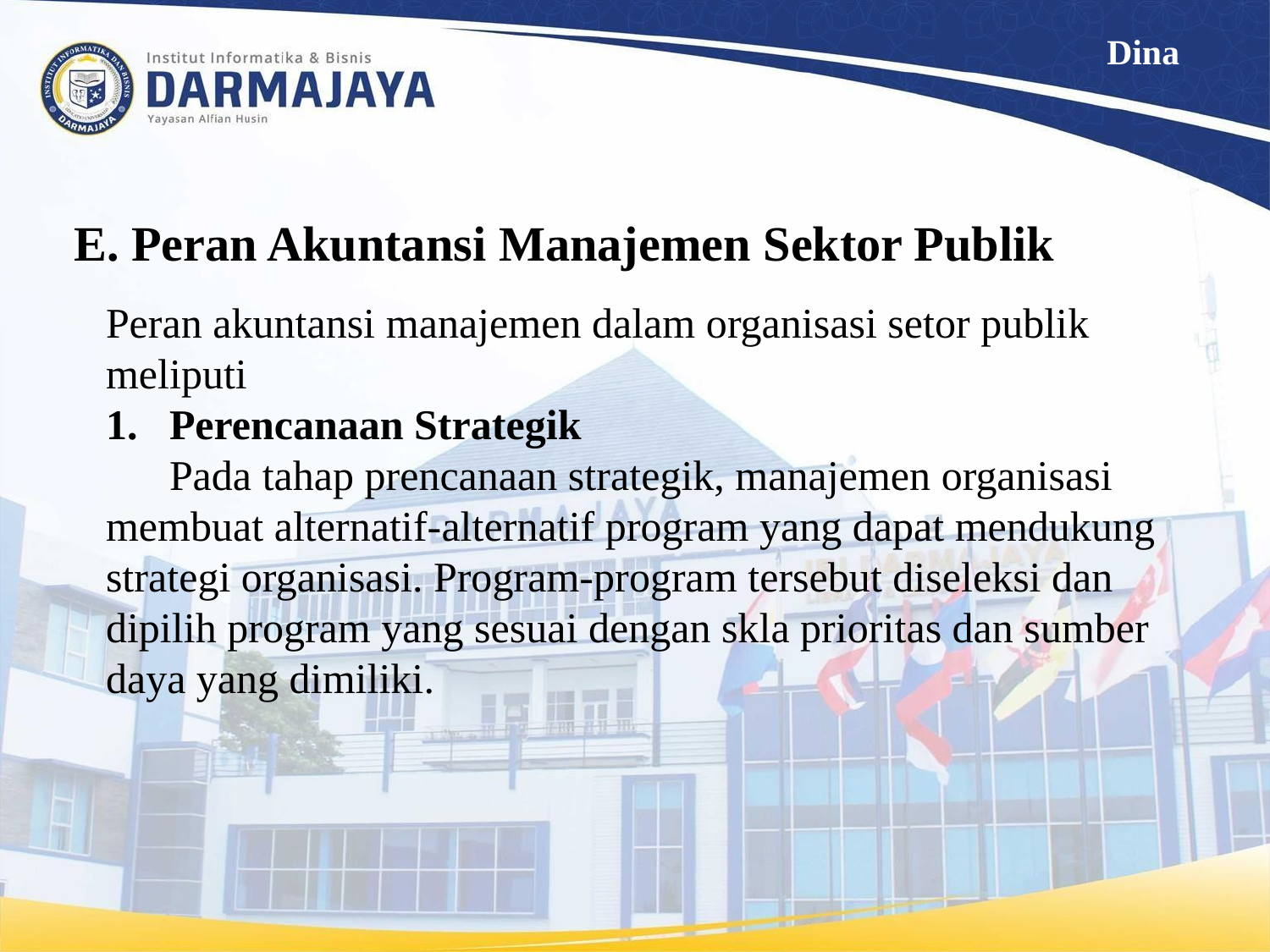

Dina
# E. Peran Akuntansi Manajemen Sektor Publik
Peran akuntansi manajemen dalam organisasi setor publik meliputi
Perencanaan Strategik
      Pada tahap prencanaan strategik, manajemen organisasi membuat alternatif-alternatif program yang dapat mendukung strategi organisasi. Program-program tersebut diseleksi dan dipilih program yang sesuai dengan skla prioritas dan sumber daya yang dimiliki.